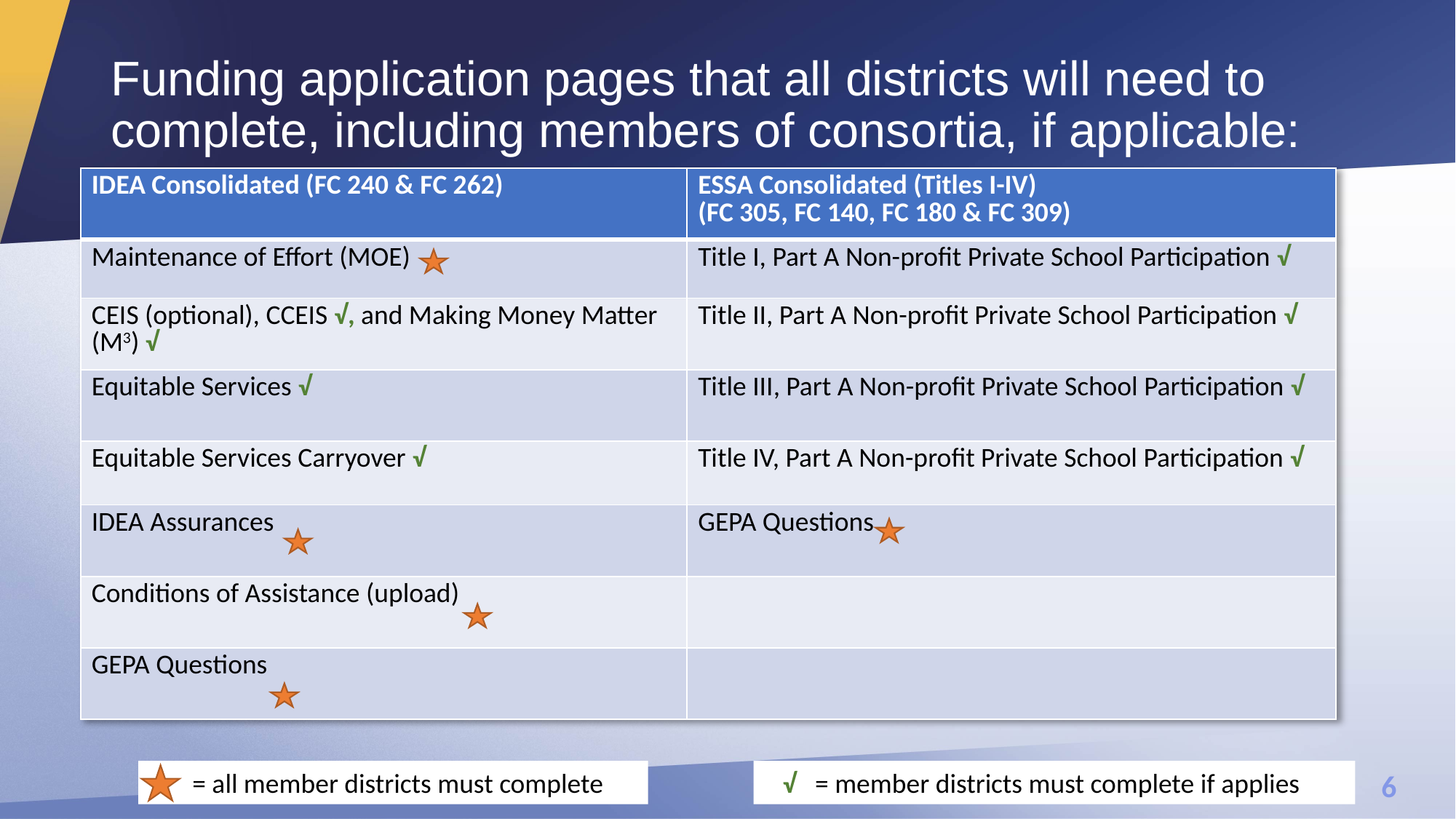

# Funding application pages that all districts will need to complete, including members of consortia, if applicable:
| IDEA Consolidated (FC 240 & FC 262) | ESSA Consolidated (Titles I-IV) (FC 305, FC 140, FC 180 & FC 309) |
| --- | --- |
| Maintenance of Effort (MOE) | Title I, Part A Non-profit Private School Participation √ |
| CEIS (optional), CCEIS √, and Making Money Matter (M3) √ | Title II, Part A Non-profit Private School Participation √ |
| Equitable Services √ | Title III, Part A Non-profit Private School Participation √ |
| Equitable Services Carryover √ | Title IV, Part A Non-profit Private School Participation √ |
| IDEA Assurances | GEPA Questions |
| Conditions of Assistance (upload) |  |
| GEPA Questions |  |

   √   = member districts must complete if applies
       = all member districts must complete